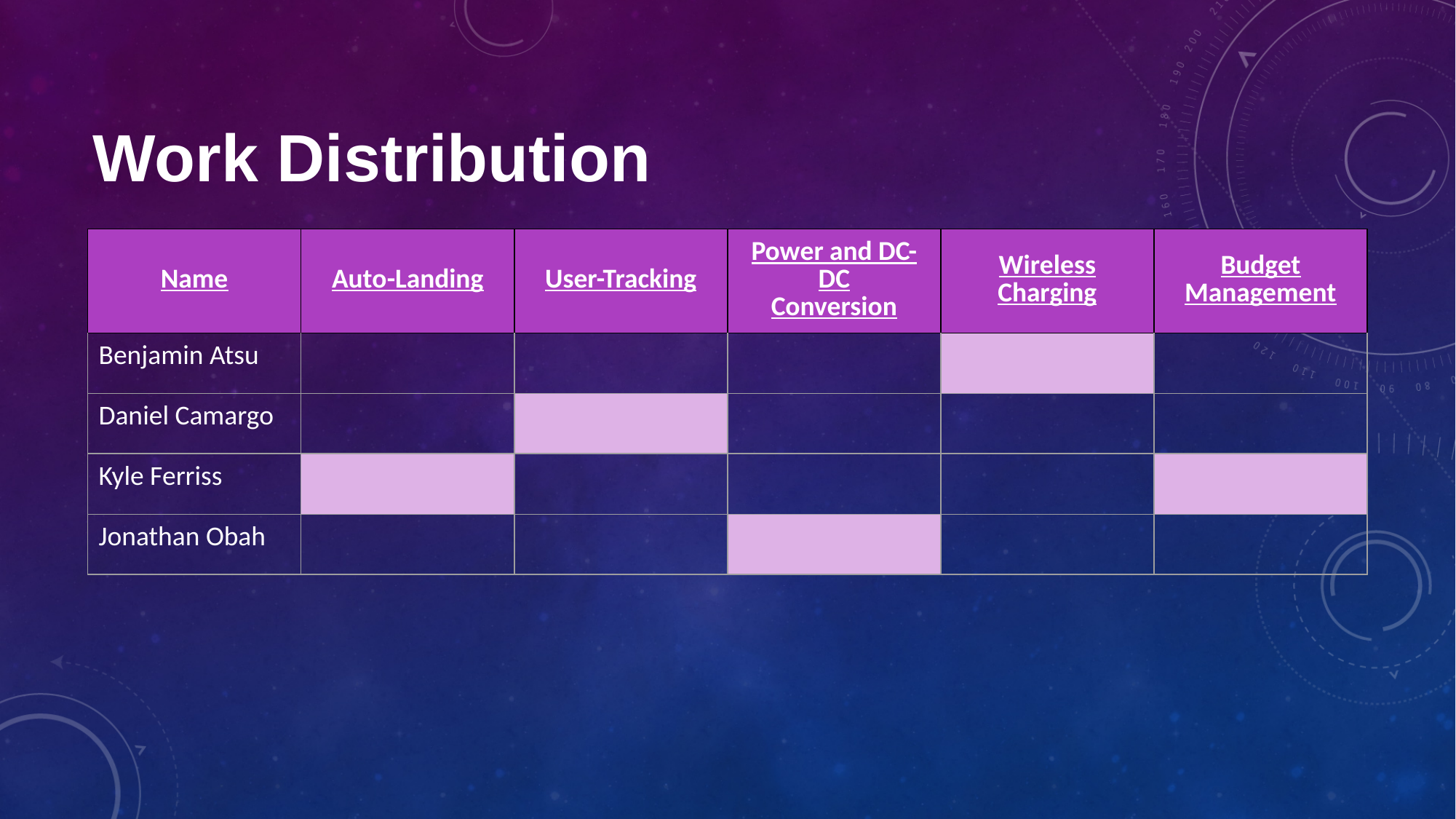

# Work Distribution
| Name | Auto-Landing | User-Tracking | Power and DC-DC Conversion | Wireless Charging | Budget Management |
| --- | --- | --- | --- | --- | --- |
| Benjamin Atsu |  |  |  |  |  |
| Daniel Camargo |  |  |  |  |  |
| Kyle Ferriss |  |  |  |  |  |
| Jonathan Obah |  |  |  |  |  |